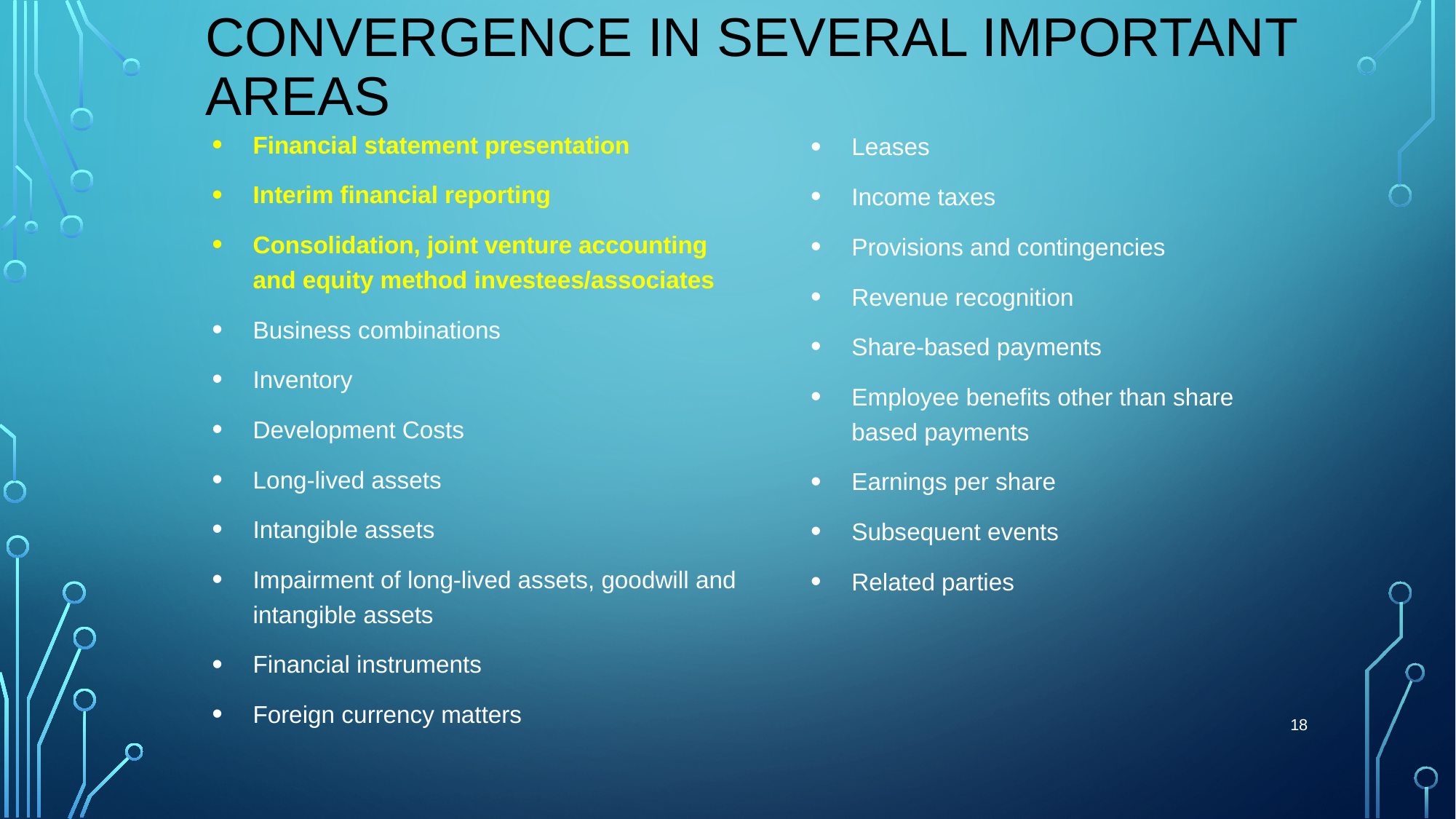

# Convergence in several important areas
Financial statement presentation
Interim financial reporting
Consolidation, joint venture accounting and equity method investees/associates
Business combinations
Inventory
Development Costs
Long-lived assets
Intangible assets
Impairment of long-lived assets, goodwill and intangible assets
Financial instruments
Foreign currency matters

Leases
Income taxes
Provisions and contingencies
Revenue recognition
Share-based payments
Employee benefits other than share based payments
Earnings per share
Subsequent events
Related parties

18